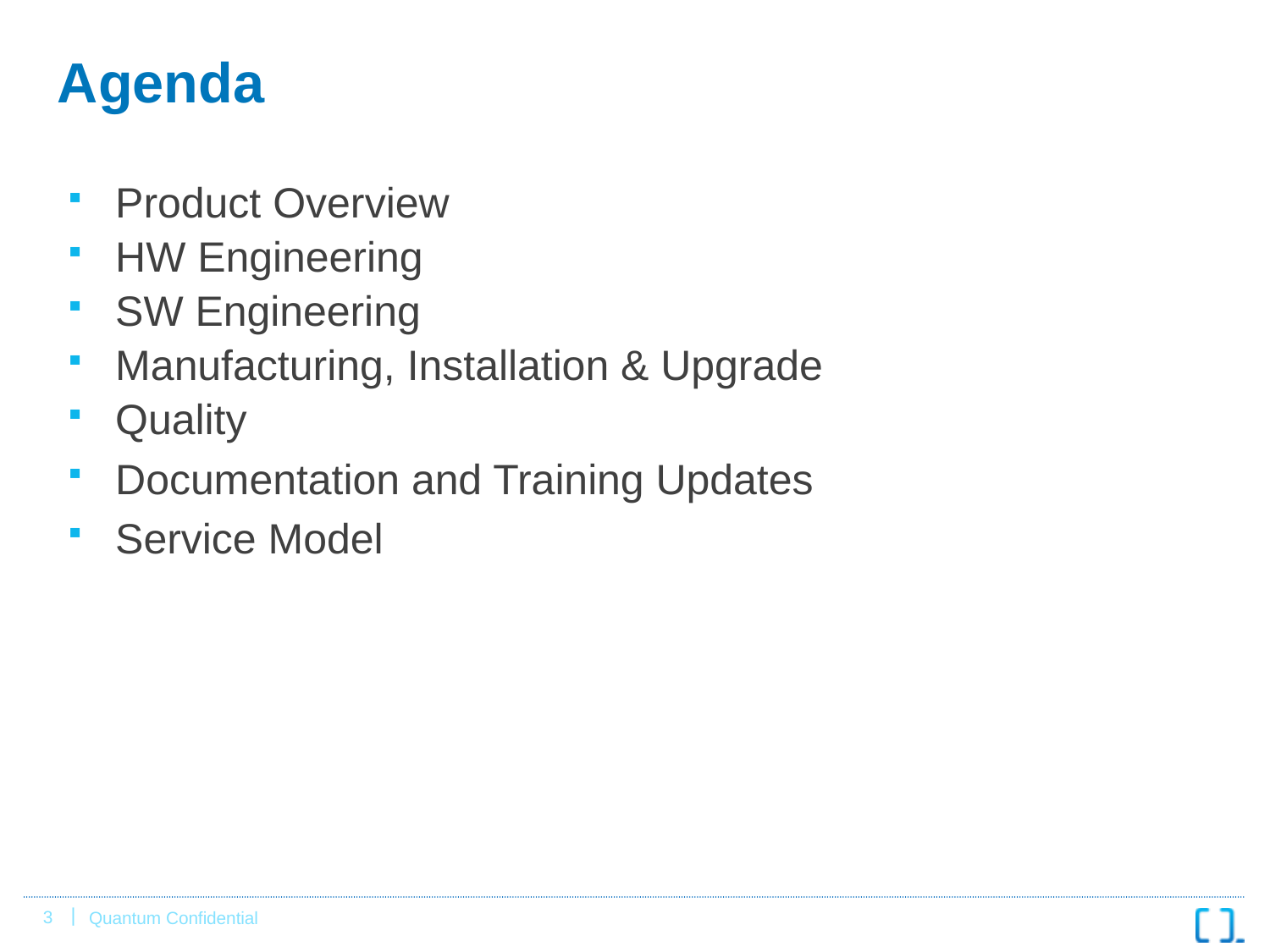

# Agenda
Product Overview
HW Engineering
SW Engineering
Manufacturing, Installation & Upgrade
Quality
Documentation and Training Updates
Service Model